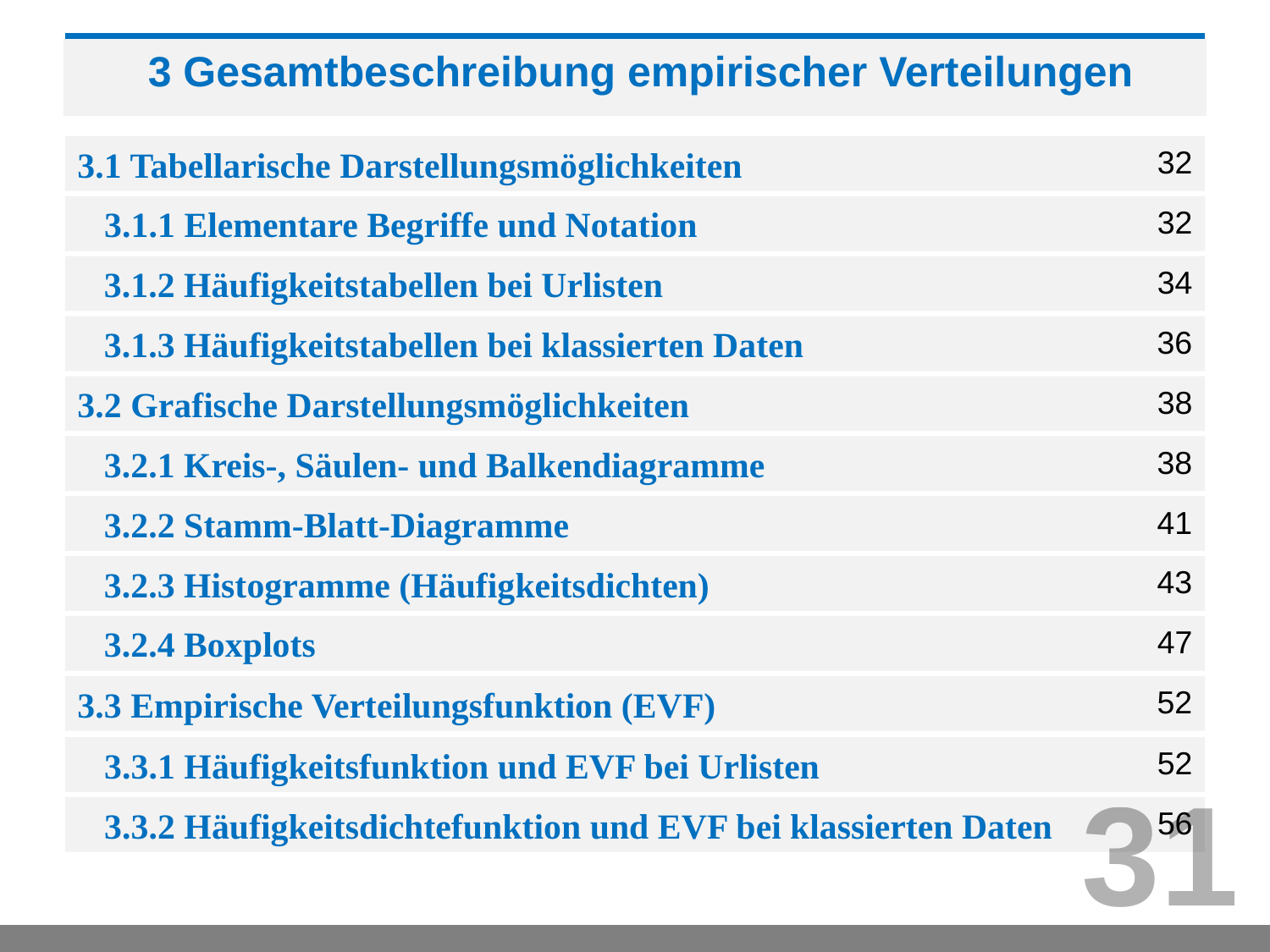

3 Gesamtbeschreibung empirischer Verteilungen
3.1 Tabellarische Darstellungsmöglichkeiten
32
   3.1.1 Elementare Begriffe und Notation
32
   3.1.2 Häufigkeitstabellen bei Urlisten
34
36
   3.1.3 Häufigkeitstabellen bei klassierten Daten
38
3.2 Grafische Darstellungsmöglichkeiten
38
   3.2.1 Kreis-, Säulen- und Balkendiagramme
   3.2.2 Stamm-Blatt-Diagramme
41
43
   3.2.3 Histogramme (Häufigkeitsdichten)
   3.2.4 Boxplots
47
52
3.3 Empirische Verteilungsfunktion (EVF)
52
   3.3.1 Häufigkeitsfunktion und EVF bei Urlisten
31
   3.3.2 Häufigkeitsdichtefunktion und EVF bei klassierten Daten
56